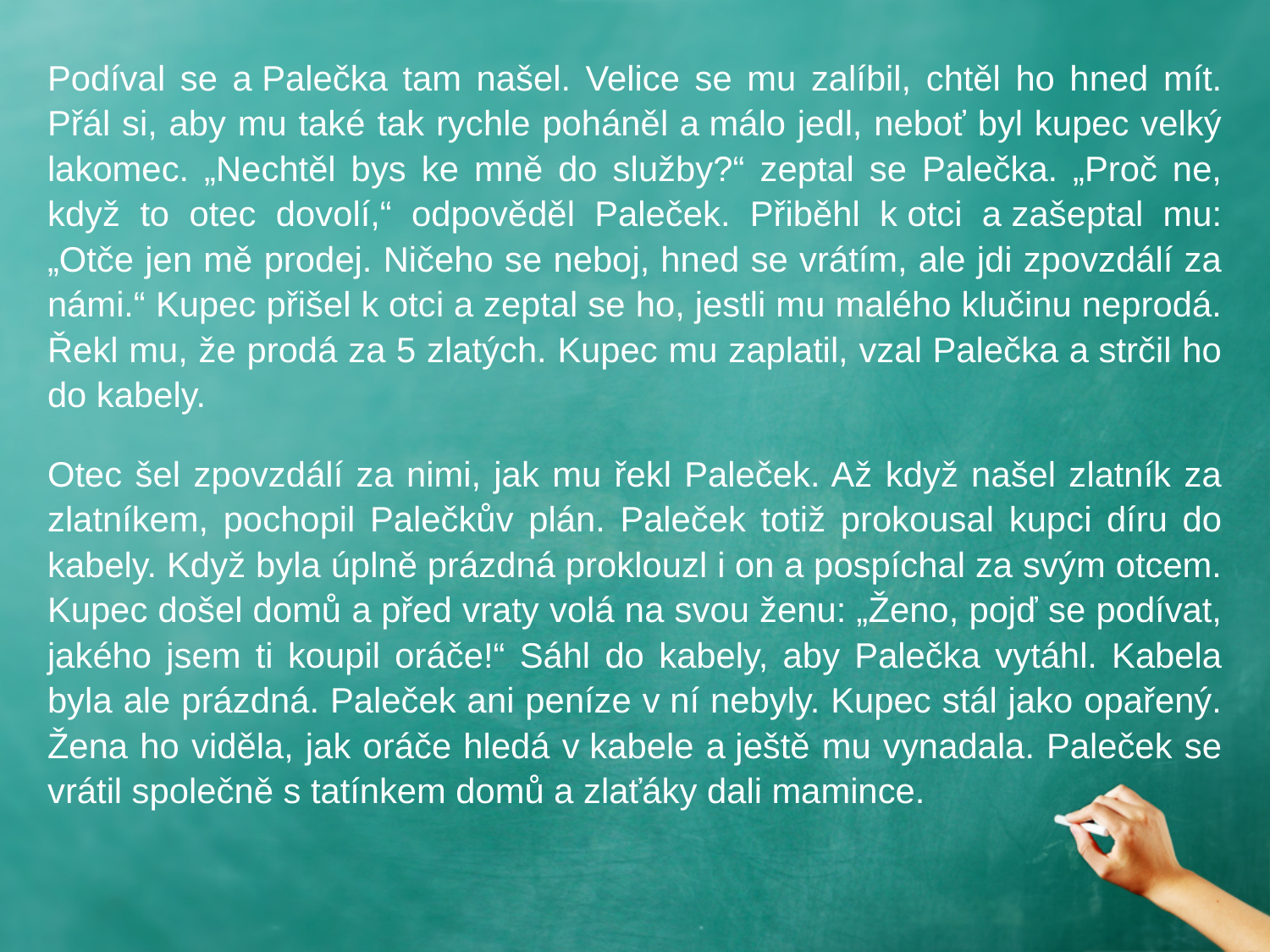

Podíval se a Palečka tam našel. Velice se mu zalíbil, chtěl ho hned mít. Přál si, aby mu také tak rychle poháněl a málo jedl, neboť byl kupec velký lakomec. „Nechtěl bys ke mně do služby?“ zeptal se Palečka. „Proč ne, když to otec dovolí,“ odpověděl Paleček. Přiběhl k otci a zašeptal mu: „Otče jen mě prodej. Ničeho se neboj, hned se vrátím, ale jdi zpovzdálí za námi.“ Kupec přišel k otci a zeptal se ho, jestli mu malého klučinu neprodá. Řekl mu, že prodá za 5 zlatých. Kupec mu zaplatil, vzal Palečka a strčil ho do kabely.
Otec šel zpovzdálí za nimi, jak mu řekl Paleček. Až když našel zlatník za zlatníkem, pochopil Palečkův plán. Paleček totiž prokousal kupci díru do kabely. Když byla úplně prázdná proklouzl i on a pospíchal za svým otcem. Kupec došel domů a před vraty volá na svou ženu: „Ženo, pojď se podívat, jakého jsem ti koupil oráče!“ Sáhl do kabely, aby Palečka vytáhl. Kabela byla ale prázdná. Paleček ani peníze v ní nebyly. Kupec stál jako opařený. Žena ho viděla, jak oráče hledá v kabele a ještě mu vynadala. Paleček se vrátil společně s tatínkem domů a zlaťáky dali mamince.